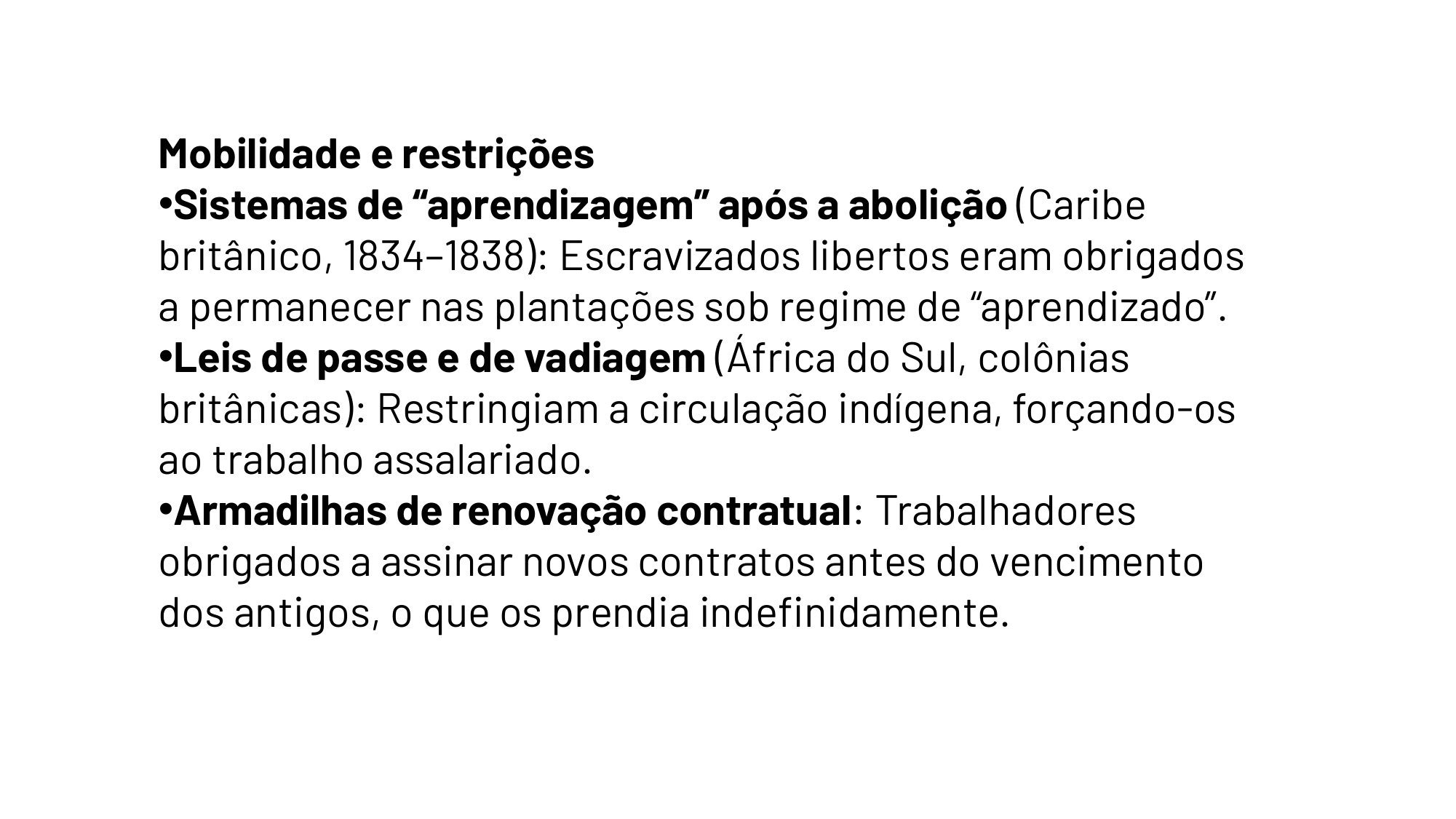

Mobilidade e restrições
Sistemas de “aprendizagem” após a abolição (Caribe britânico, 1834–1838): Escravizados libertos eram obrigados a permanecer nas plantações sob regime de “aprendizado”.
Leis de passe e de vadiagem (África do Sul, colônias britânicas): Restringiam a circulação indígena, forçando-os ao trabalho assalariado.
Armadilhas de renovação contratual: Trabalhadores obrigados a assinar novos contratos antes do vencimento dos antigos, o que os prendia indefinidamente.